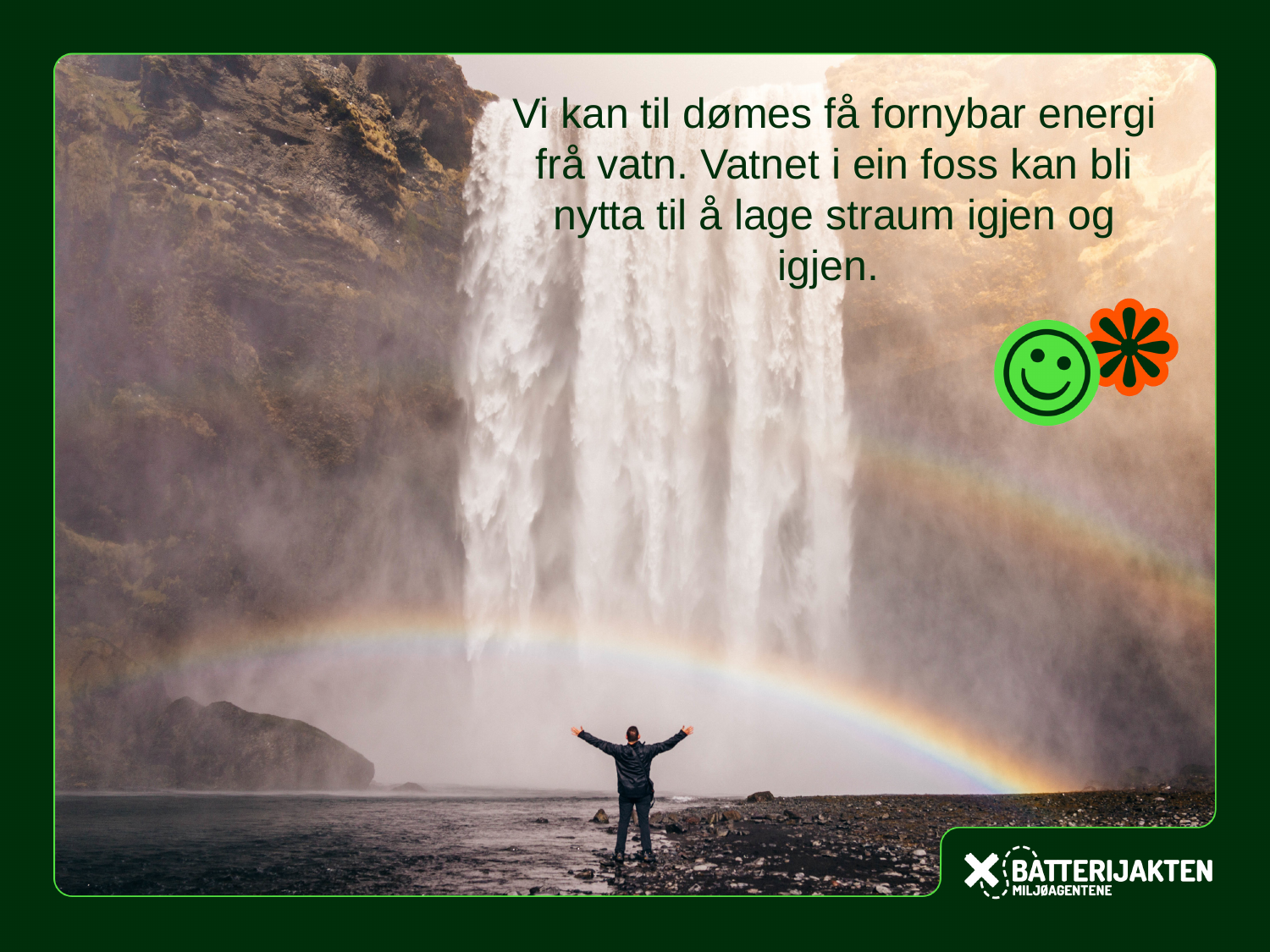

Vi kan til dømes få fornybar energi frå vatn. Vatnet i ein foss kan bli nytta til å lage straum igjen og igjen.